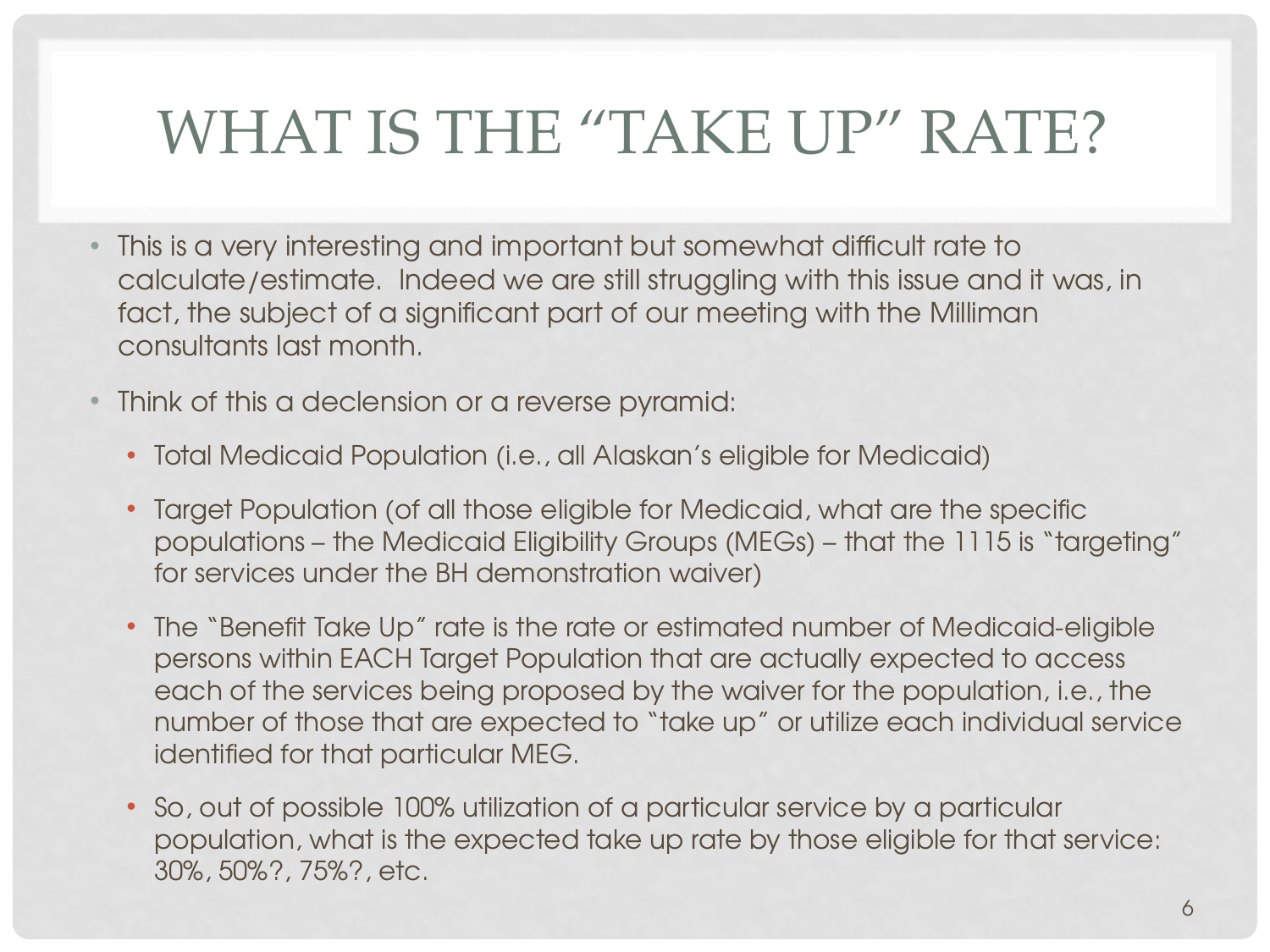

# What is the “take up” rate?
This is a very interesting and important but somewhat difficult rate to calculate/estimate.  Indeed we are still struggling with this issue and it was, in fact, the subject of a significant part of our meeting with the Milliman consultants last month.

Think of this a declension or a reverse pyramid:

Total Medicaid Population (i.e., all Alaskan’s eligible for Medicaid)

Target Population (of all those eligible for Medicaid, what are the specific populations – the Medicaid Eligibility Groups (MEGs) – that the 1115 is “targeting” for services under the BH demonstration waiver)

The “Benefit Take Up” rate is the rate or estimated number of Medicaid-eligible persons within EACH Target Population that are actually expected to access each of the services being proposed by the waiver for the population, i.e., the number of those that are expected to “take up” or utilize each individual service identified for that particular MEG.

So, out of possible 100% utilization of a particular service by a particular population, what is the expected take up rate by those eligible for that service:  30%, 50%?, 75%?, etc.

6